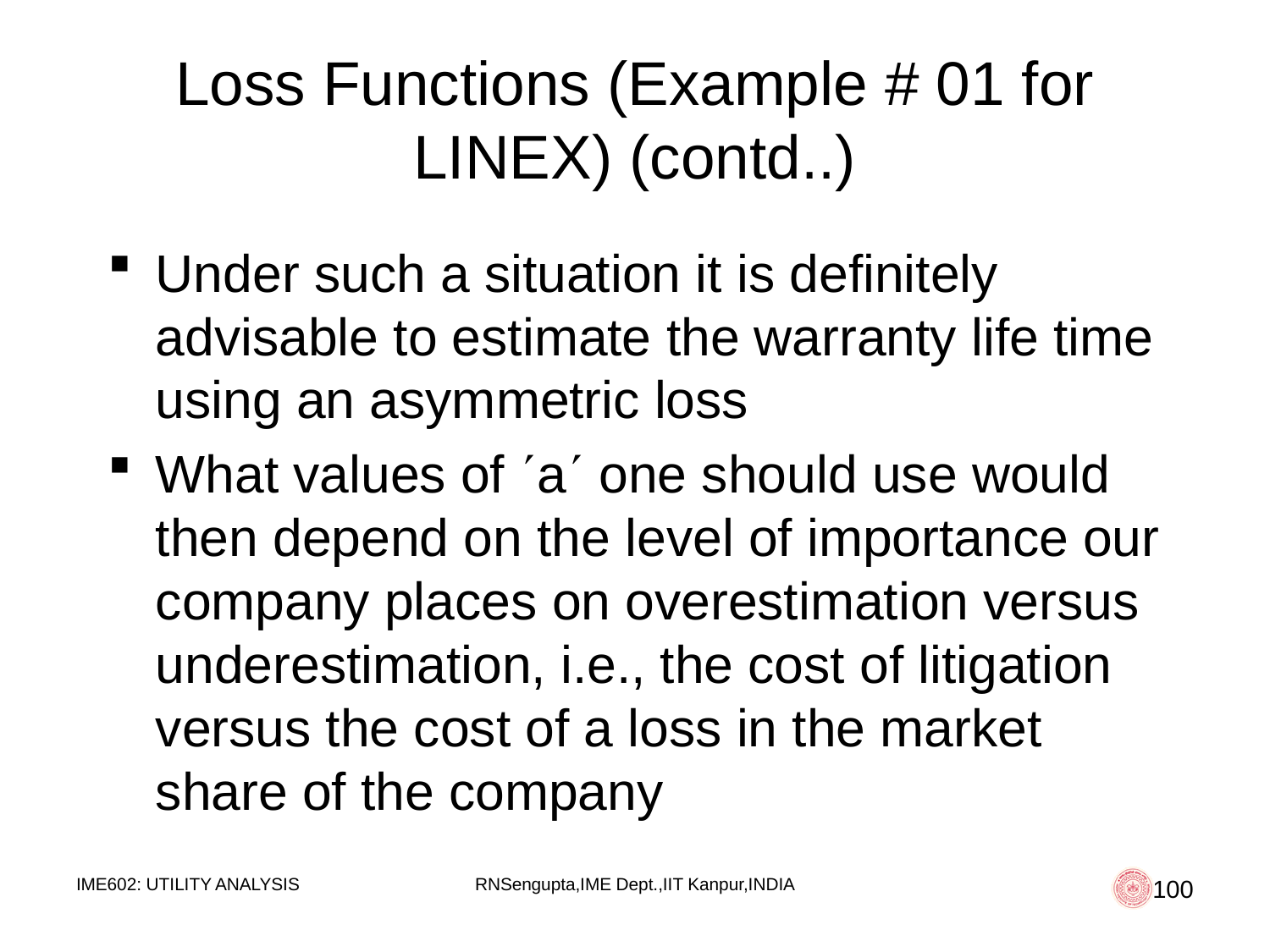

# Loss Functions (Example # 01 for LINEX) (contd..)
Under such a situation it is definitely advisable to estimate the warranty life time using an asymmetric loss
What values of ′a′ one should use would then depend on the level of importance our company places on overestimation versus underestimation, i.e., the cost of litigation versus the cost of a loss in the market share of the company
IME602: UTILITY ANALYSIS
RNSengupta,IME Dept.,IIT Kanpur,INDIA
100